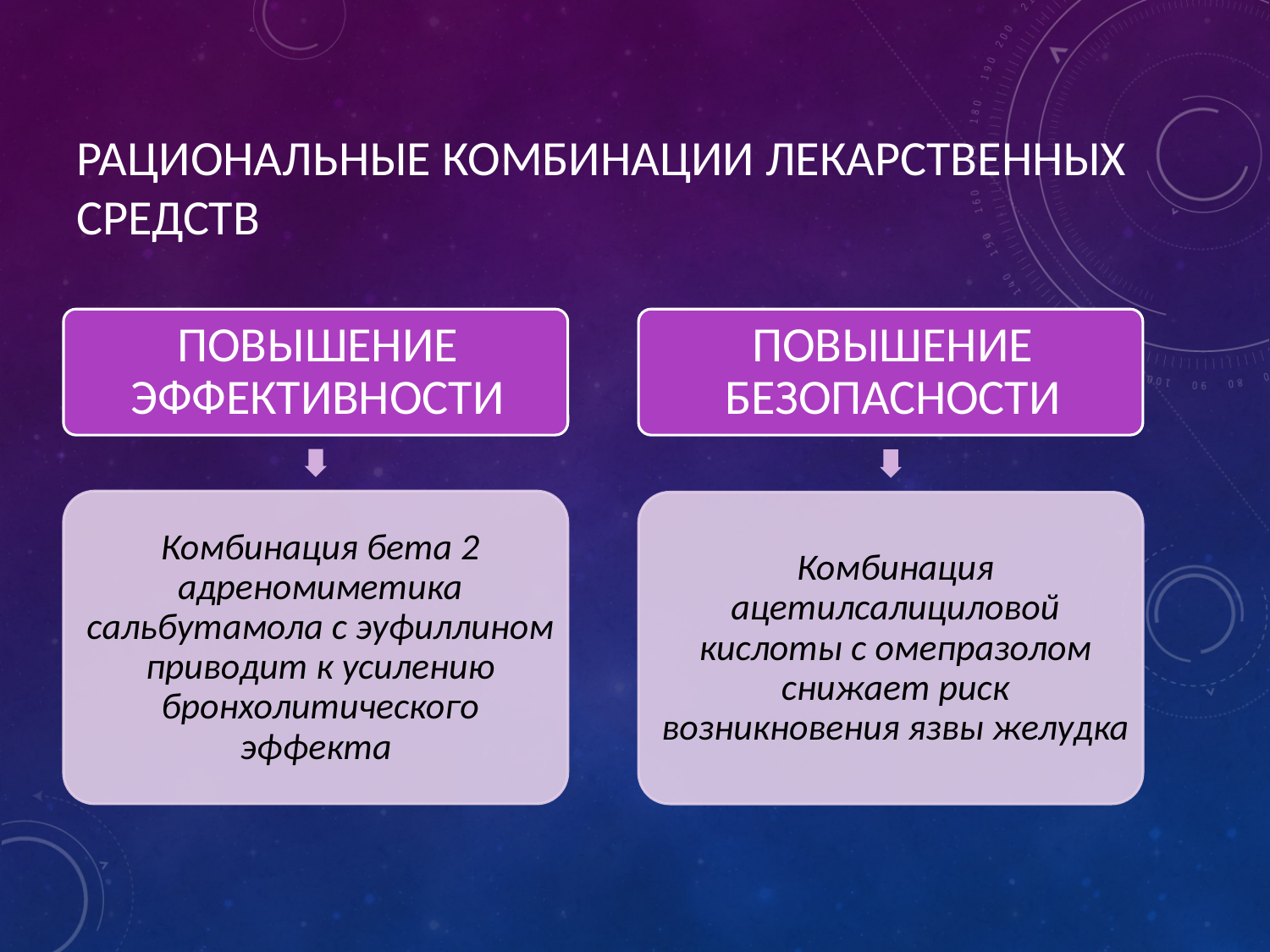

# Рациональные комбинации лекарственных средств
ПОВЫШЕНИЕ ЭФФЕКТИВНОСТИ
Комбинация бета 2 адреномиметика сальбутамола с эуфиллином приводит к усилению бронхолитического эффекта
ПОВЫШЕНИЕ БЕЗОПАСНОСТИ
Комбинация ацетилсалициловой кислоты с омепразолом снижает риск возникновения язвы желудка